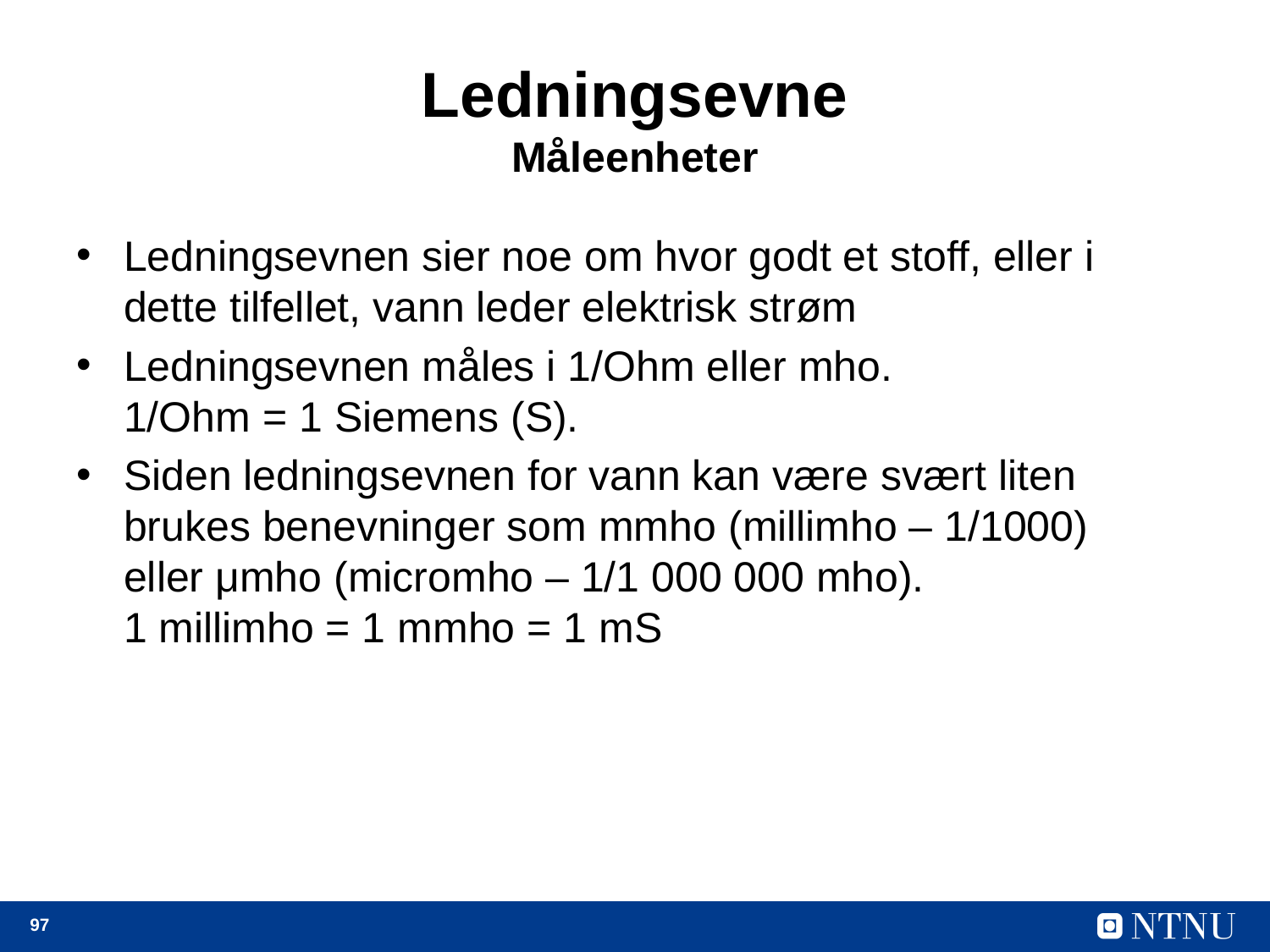

# Ledningsevne Måleenheter
Ledningsevnen sier noe om hvor godt et stoff, eller i dette tilfellet, vann leder elektrisk strøm
Ledningsevnen måles i 1/Ohm eller mho.
1/Ohm = 1 Siemens (S).
Siden ledningsevnen for vann kan være svært liten brukes benevninger som mmho (millimho – 1/1000)
eller μmho (micromho – 1/1 000 000 mho).
1 millimho = 1 mmho = 1 mS